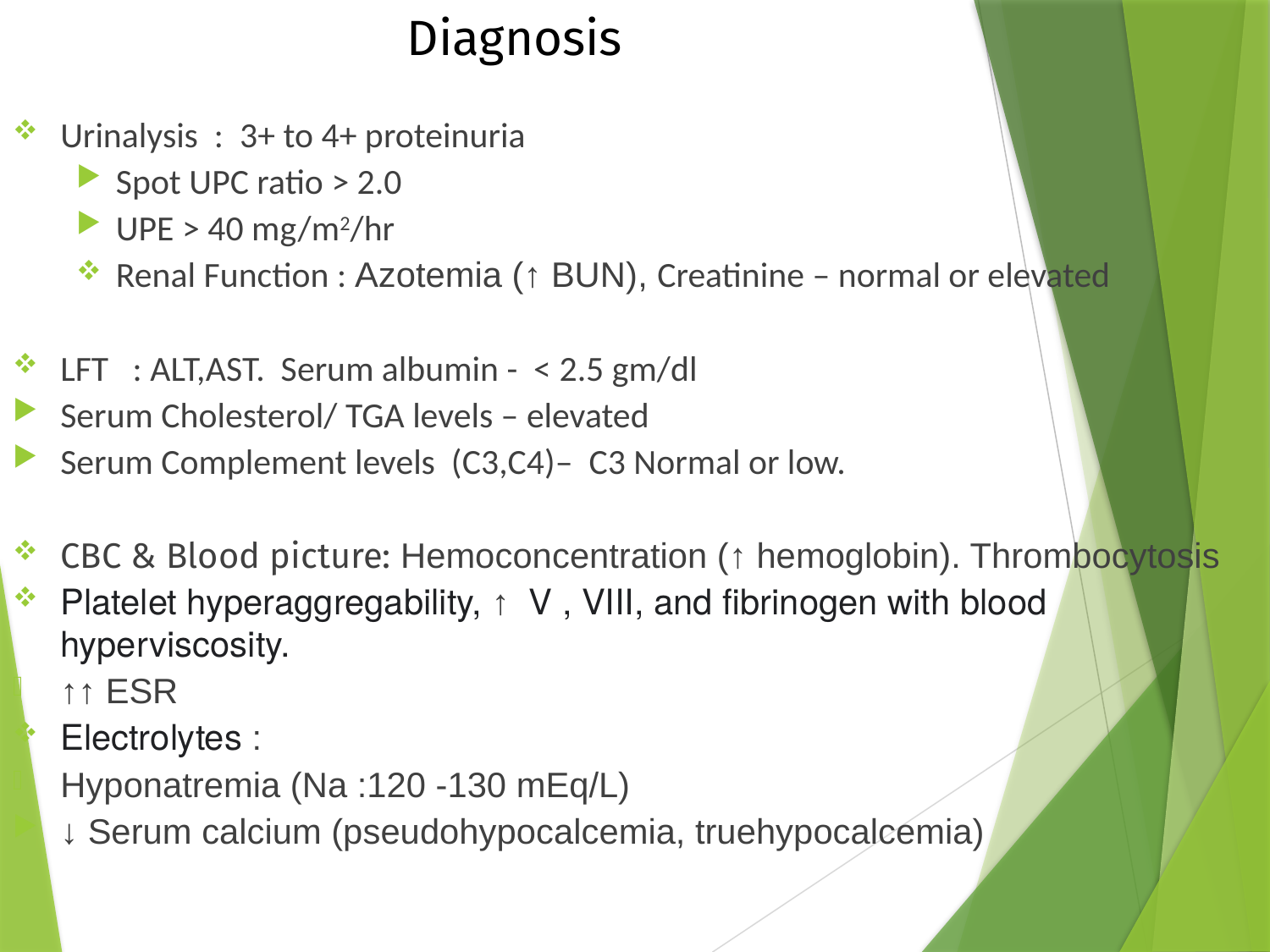

# Diagnosis
Urinalysis  :  3+ to 4+ proteinuria
Spot UPC ratio > 2.0
UPE > 40 mg/m2/hr
Renal Function : Azotemia (↑ BUN), Creatinine – normal or elevated

LFT   : ALT,AST.  Serum albumin -  < 2.5 gm/dl
Serum Cholesterol/ TGA levels – elevated
Serum Complement levels  (C3,C4)–  C3 Normal or low.

CBC & Blood picture: Hemoconcentration (↑ hemoglobin). Thrombocytosis
Platelet hyperaggregability, ↑  V , VIII, and fibrinogen with blood hyperviscosity.
↑↑ ESR
Electrolytes :
Hyponatremia (Na :120 -130 mEq/L)
↓ Serum calcium (pseudohypocalcemia, truehypocalcemia)